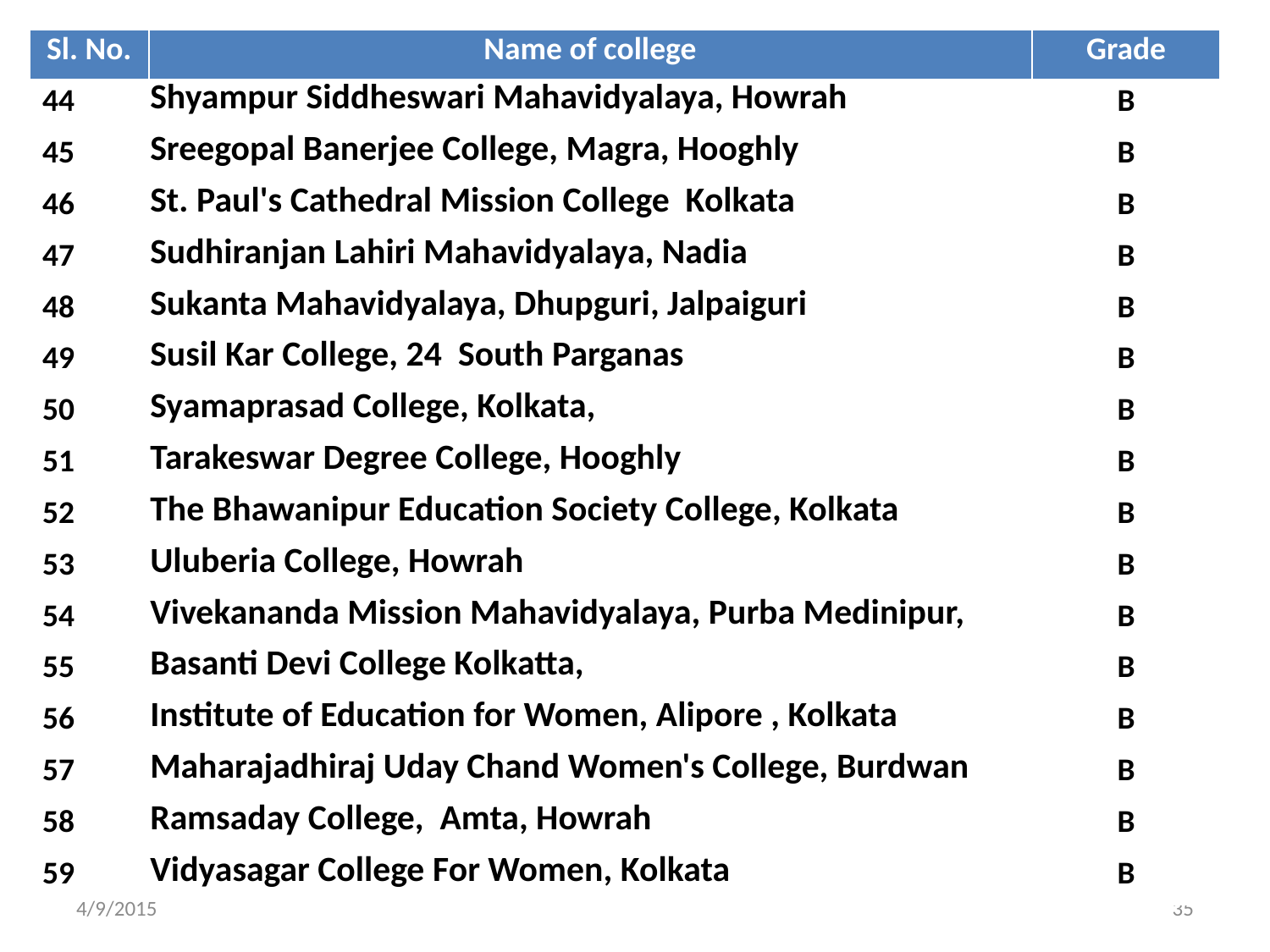

| Sl. No. | Name of college | Grade |
| --- | --- | --- |
| 44 | Shyampur Siddheswari Mahavidyalaya, Howrah | B |
| 45 | Sreegopal Banerjee College, Magra, Hooghly | B |
| 46 | St. Paul's Cathedral Mission College Kolkata | B |
| 47 | Sudhiranjan Lahiri Mahavidyalaya, Nadia | B |
| 48 | Sukanta Mahavidyalaya, Dhupguri, Jalpaiguri | B |
| 49 | Susil Kar College, 24 South Parganas | B |
| 50 | Syamaprasad College, Kolkata, | B |
| 51 | Tarakeswar Degree College, Hooghly | B |
| 52 | The Bhawanipur Education Society College, Kolkata | B |
| 53 | Uluberia College, Howrah | B |
| 54 | Vivekananda Mission Mahavidyalaya, Purba Medinipur, | B |
| 55 | Basanti Devi College Kolkatta, | B |
| 56 | Institute of Education for Women, Alipore , Kolkata | B |
| 57 | Maharajadhiraj Uday Chand Women's College, Burdwan | B |
| 58 | Ramsaday College, Amta, Howrah | B |
| 59 | Vidyasagar College For Women, Kolkata | B |
4/9/2015
35